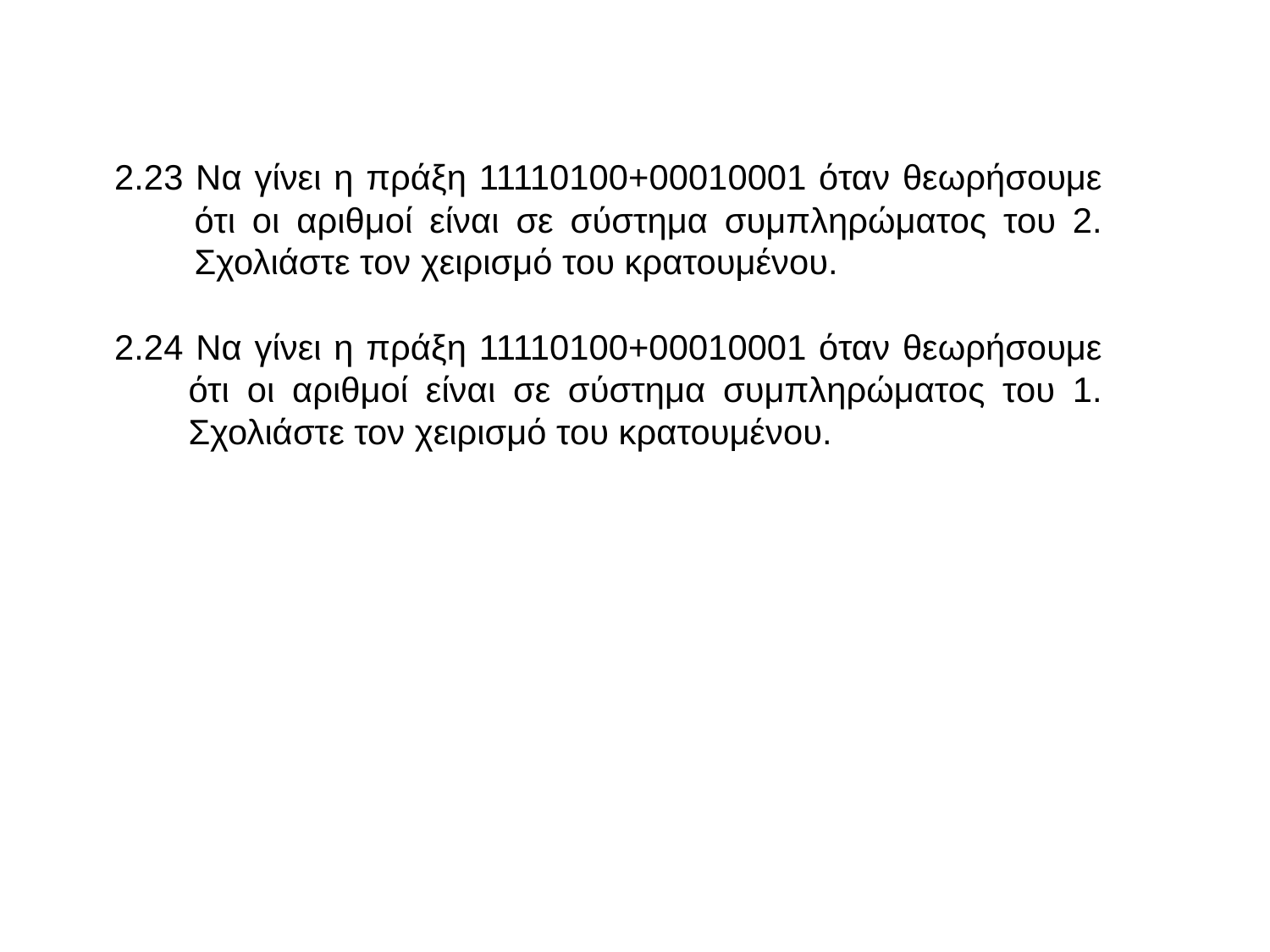

2.23 Να γίνει η πράξη 11110100+00010001 όταν θεωρήσουμε ότι οι αριθμοί είναι σε σύστημα συμπληρώματος του 2. Σχολιάστε τον χειρισμό του κρατουμένου.

2.24 Να γίνει η πράξη 11110100+00010001 όταν θεωρήσουμε ότι οι αριθμοί είναι σε σύστημα συμπληρώματος του 1. Σχολιάστε τον χειρισμό του κρατουμένου.